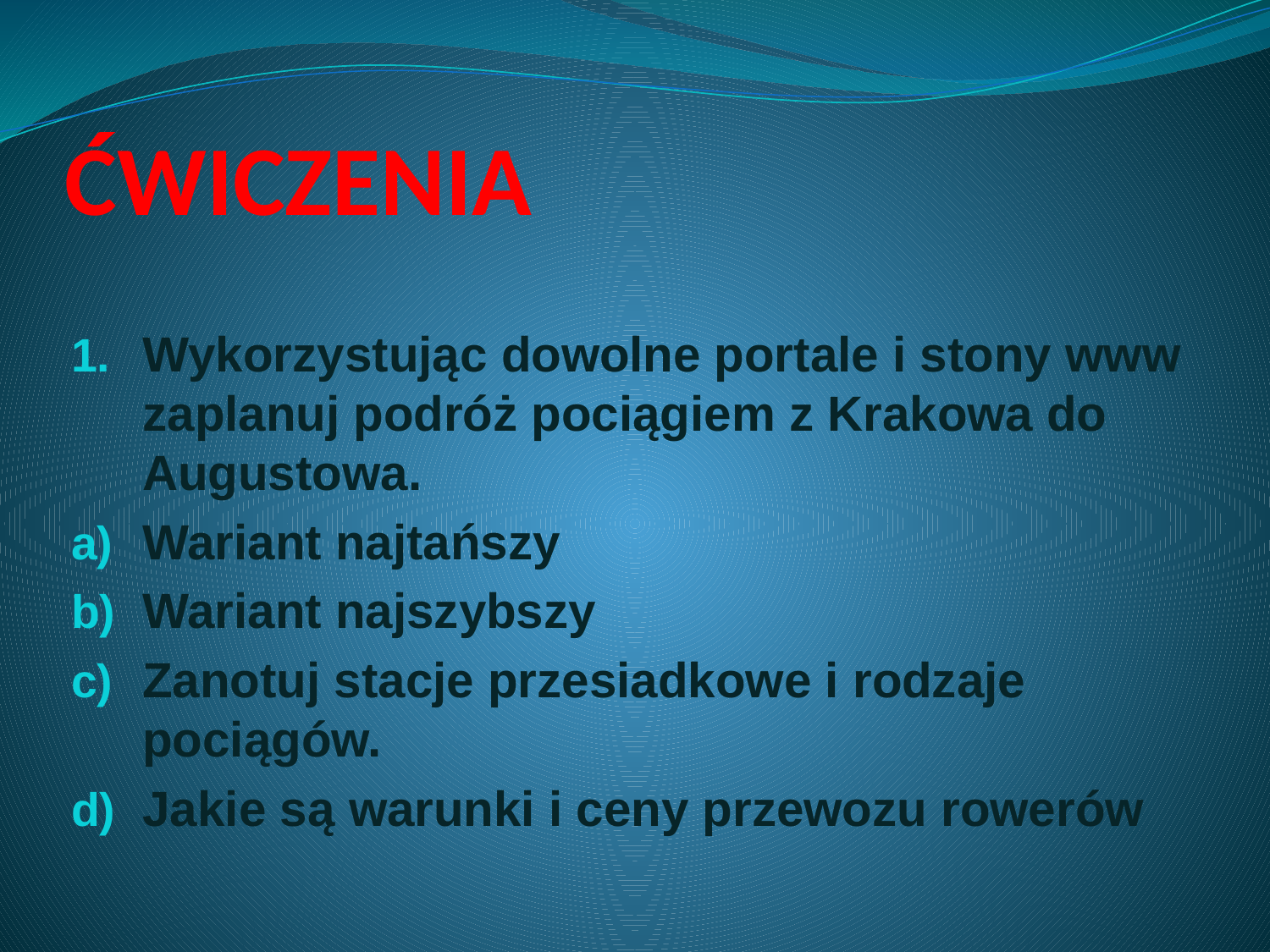

# ĆWICZENIA
Wykorzystując dowolne portale i stony www zaplanuj podróż pociągiem z Krakowa do Augustowa.
Wariant najtańszy
Wariant najszybszy
Zanotuj stacje przesiadkowe i rodzaje pociągów.
Jakie są warunki i ceny przewozu rowerów